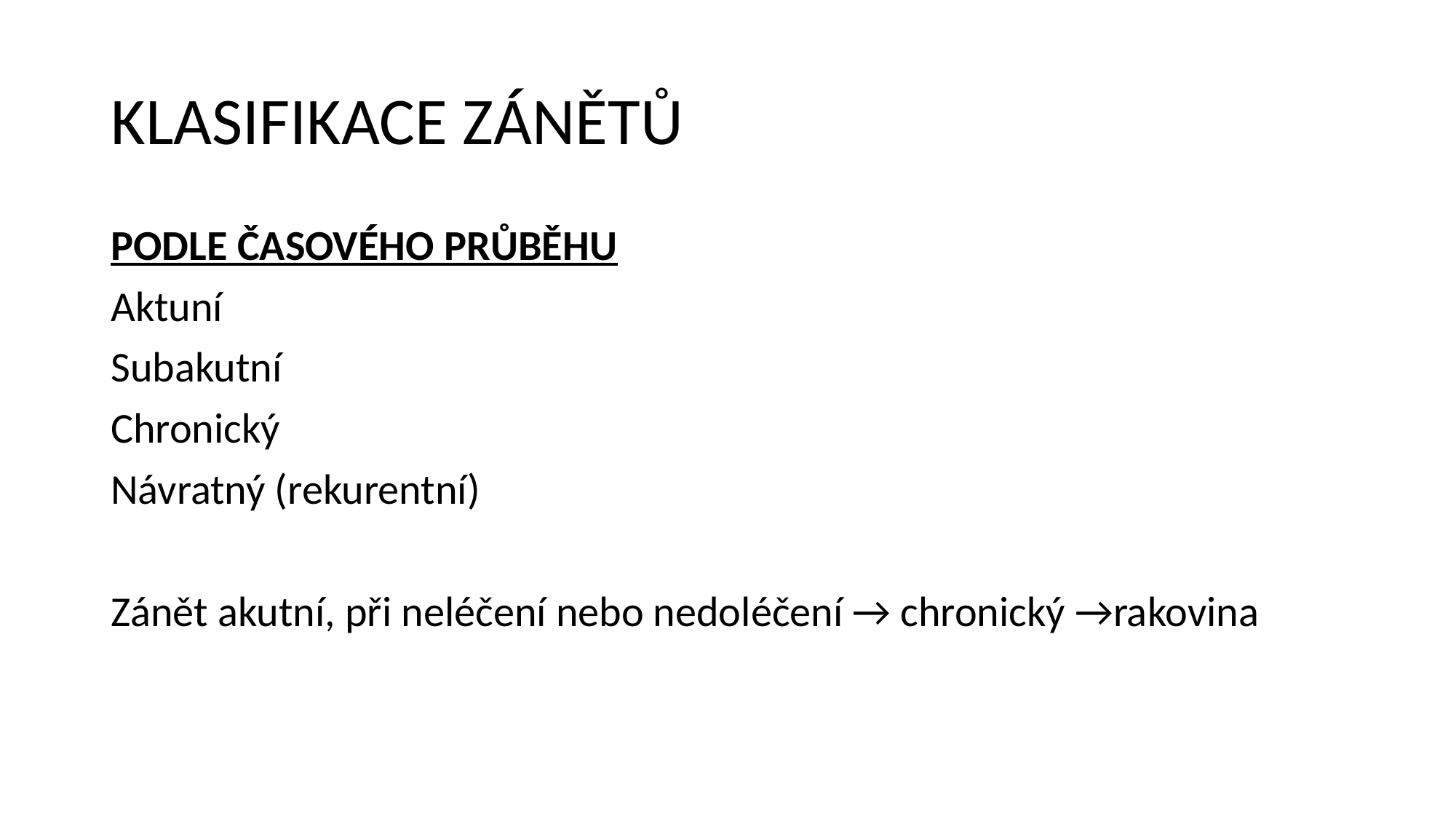

# KLASIFIKACE ZÁNĚTŮ
PODLE ČASOVÉHO PRŮBĚHU
Aktuní
Subakutní
Chronický
Návratný (rekurentní)

Zánět akutní, při neléčení nebo nedoléčení → chronický →rakovina